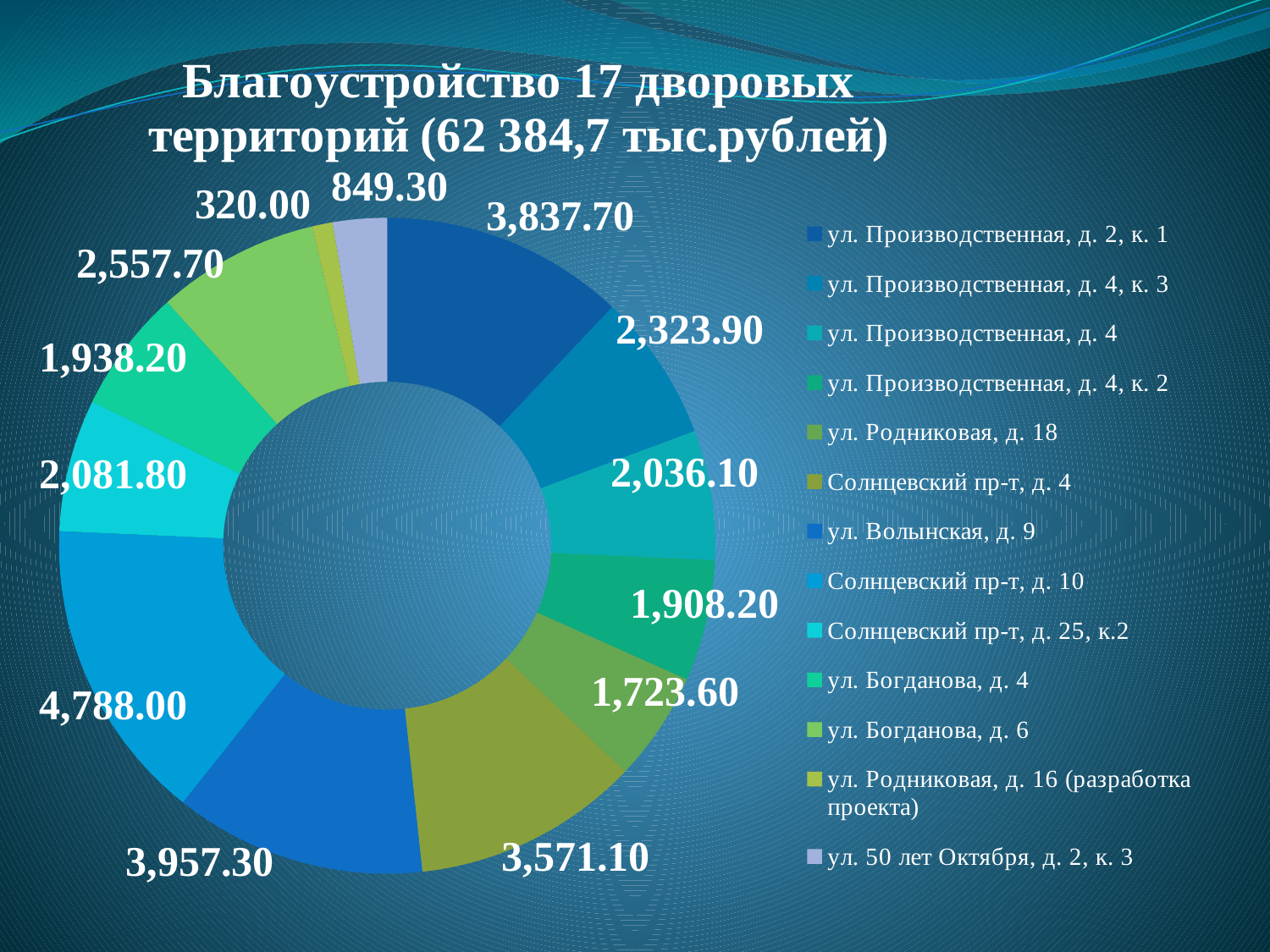

### Chart: Благоустройство 17 дворовых территорий (62 384,7 тыс.рублей)

| Category | Благоустройство 17 дворовых территорий (62 384,7 тыс.рублей)  Стоимость, тыс.рублей |
|---|---|
| ул. Производственная, д. 2, к. 1 | 3837.7 |
| ул. Производственная, д. 4, к. 3 | 2323.9 |
| ул. Производственная, д. 4 | 2036.1 |
| ул. Производственная, д. 4, к. 2 | 1908.2 |
| ул. Родниковая, д. 18 | 1723.6 |
| Солнцевский пр-т, д. 4 | 3571.1 |
| ул. Волынская, д. 9 | 3957.3 |
| Солнцевский пр-т, д. 10 | 4788.0 |
| Солнцевский пр-т, д. 25, к.2 | 2081.8 |
| ул. Богданова, д. 4 | 1938.2 |
| ул. Богданова, д. 6 | 2557.7 |
| ул. Родниковая, д. 16 (разработка проекта) | 320.0 |
| ул. 50 лет Октября, д. 2, к. 3 | 849.3 |